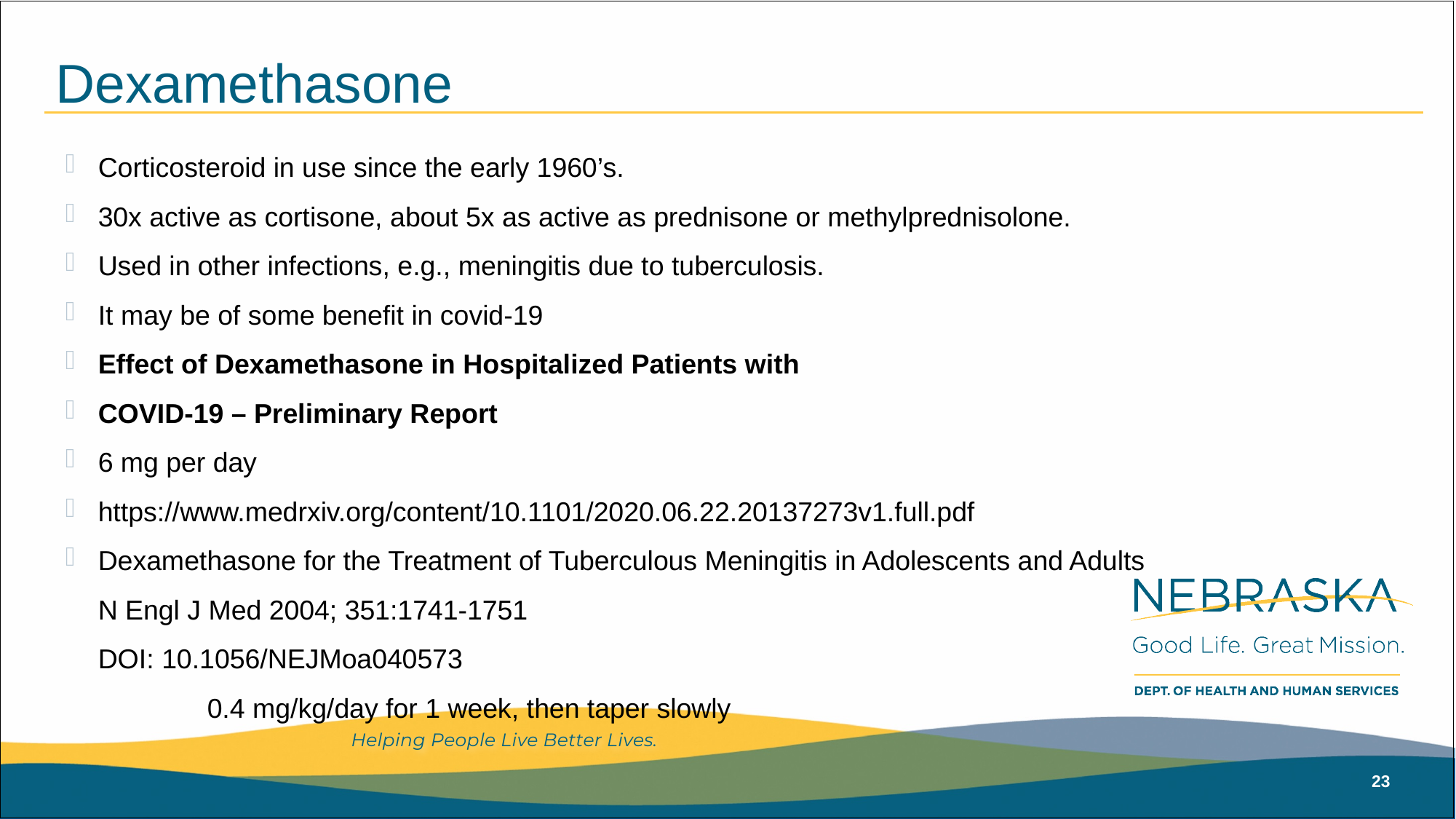

# Dexamethasone
Corticosteroid in use since the early 1960’s.
30x active as cortisone, about 5x as active as prednisone or methylprednisolone.
Used in other infections, e.g., meningitis due to tuberculosis.
It may be of some benefit in covid-19
Effect of Dexamethasone in Hospitalized Patients with
COVID-19 – Preliminary Report
6 mg per day
https://www.medrxiv.org/content/10.1101/2020.06.22.20137273v1.full.pdf
Dexamethasone for the Treatment of Tuberculous Meningitis in Adolescents and Adults
N Engl J Med 2004; 351:1741-1751
DOI: 10.1056/NEJMoa040573
	0.4 mg/kg/day for 1 week, then taper slowly